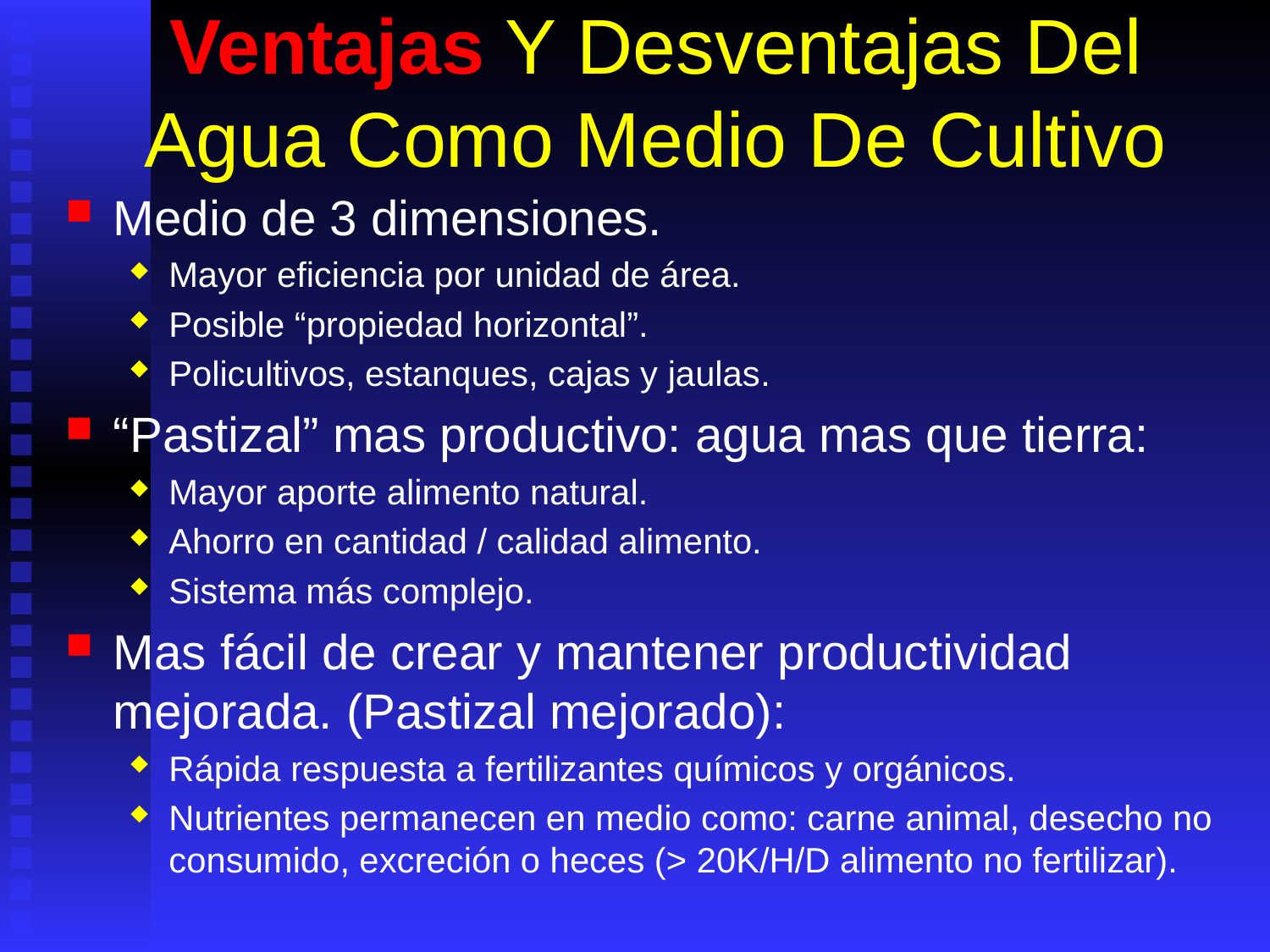

# Ventajas Y Desventajas Del Agua Como Medio De Cultivo
Medio de 3 dimensiones.
Mayor eficiencia por unidad de área.
Posible “propiedad horizontal”.
Policultivos, estanques, cajas y jaulas.
“Pastizal” mas productivo: agua mas que tierra:
Mayor aporte alimento natural.
Ahorro en cantidad / calidad alimento.
Sistema más complejo.
Mas fácil de crear y mantener productividad mejorada. (Pastizal mejorado):
Rápida respuesta a fertilizantes químicos y orgánicos.
Nutrientes permanecen en medio como: carne animal, desecho no consumido, excreción o heces (> 20K/H/D alimento no fertilizar).